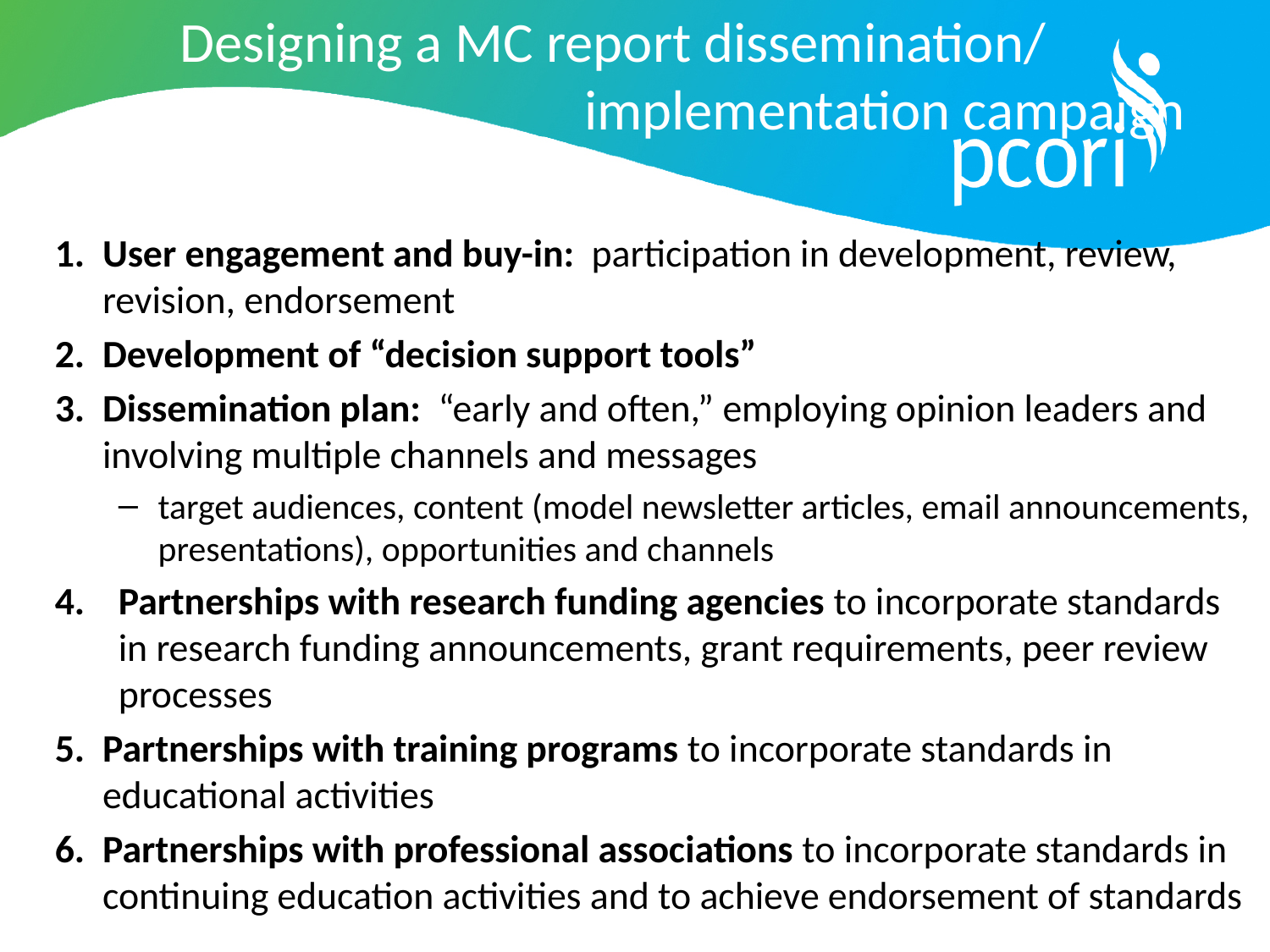

# Designing a MC report dissemination/ 					 implementation campaign
User engagement and buy-in:  participation in development, review, revision, endorsement
Development of “decision support tools”
Dissemination plan:  “early and often,” employing opinion leaders and involving multiple channels and messages
target audiences, content (model newsletter articles, email announcements, presentations), opportunities and channels
Partnerships with research funding agencies to incorporate standards in research funding announcements, grant requirements, peer review processes
Partnerships with training programs to incorporate standards in educational activities
Partnerships with professional associations to incorporate standards in continuing education activities and to achieve endorsement of standards